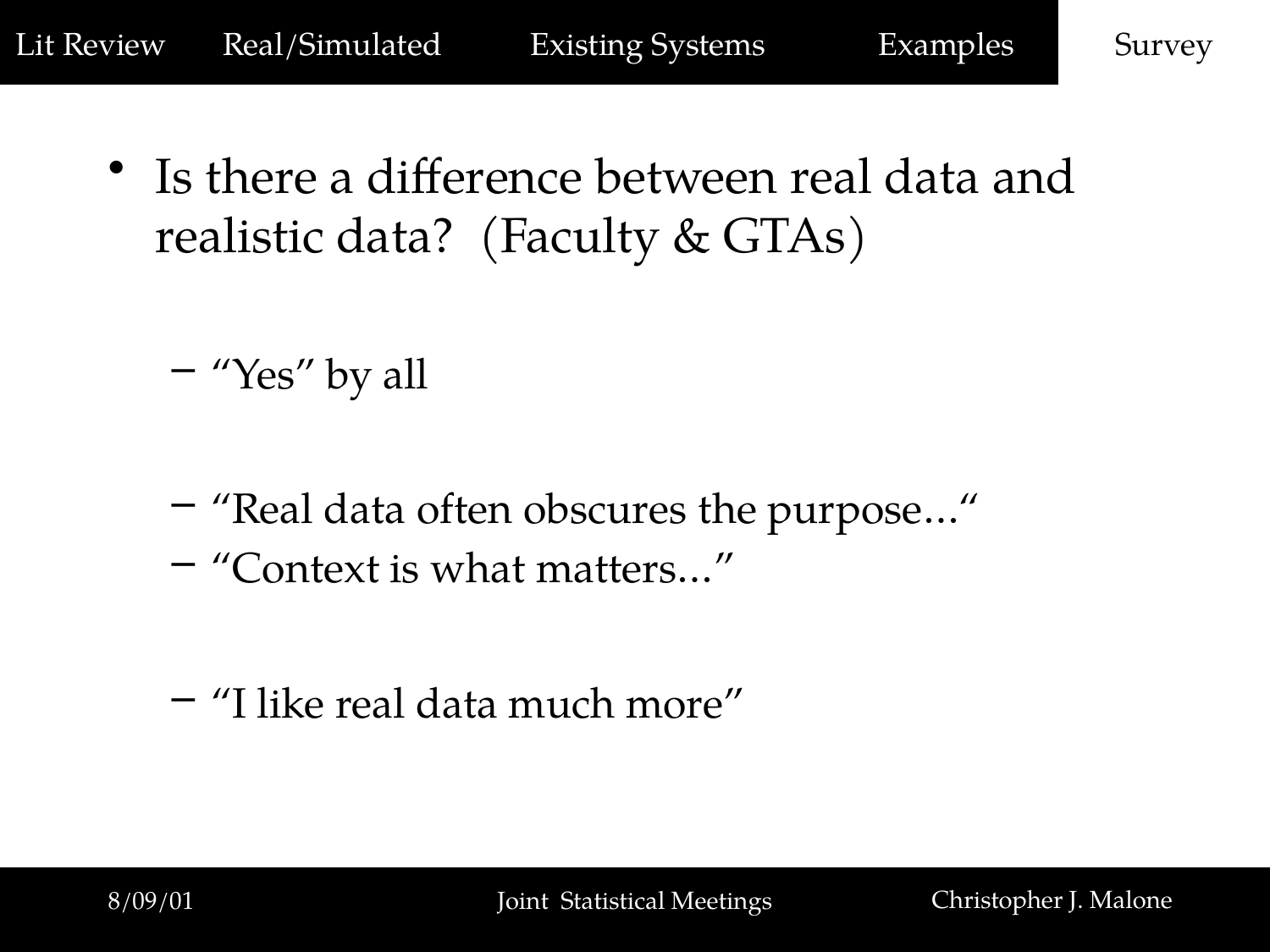

Survey
Is there a difference between real data and realistic data?  (Faculty & GTAs)

“Yes” by all

“Real data often obscures the purpose…“
“Context is what matters…”

“I like real data much more”

8/09/01
Joint  Statistical Meetings